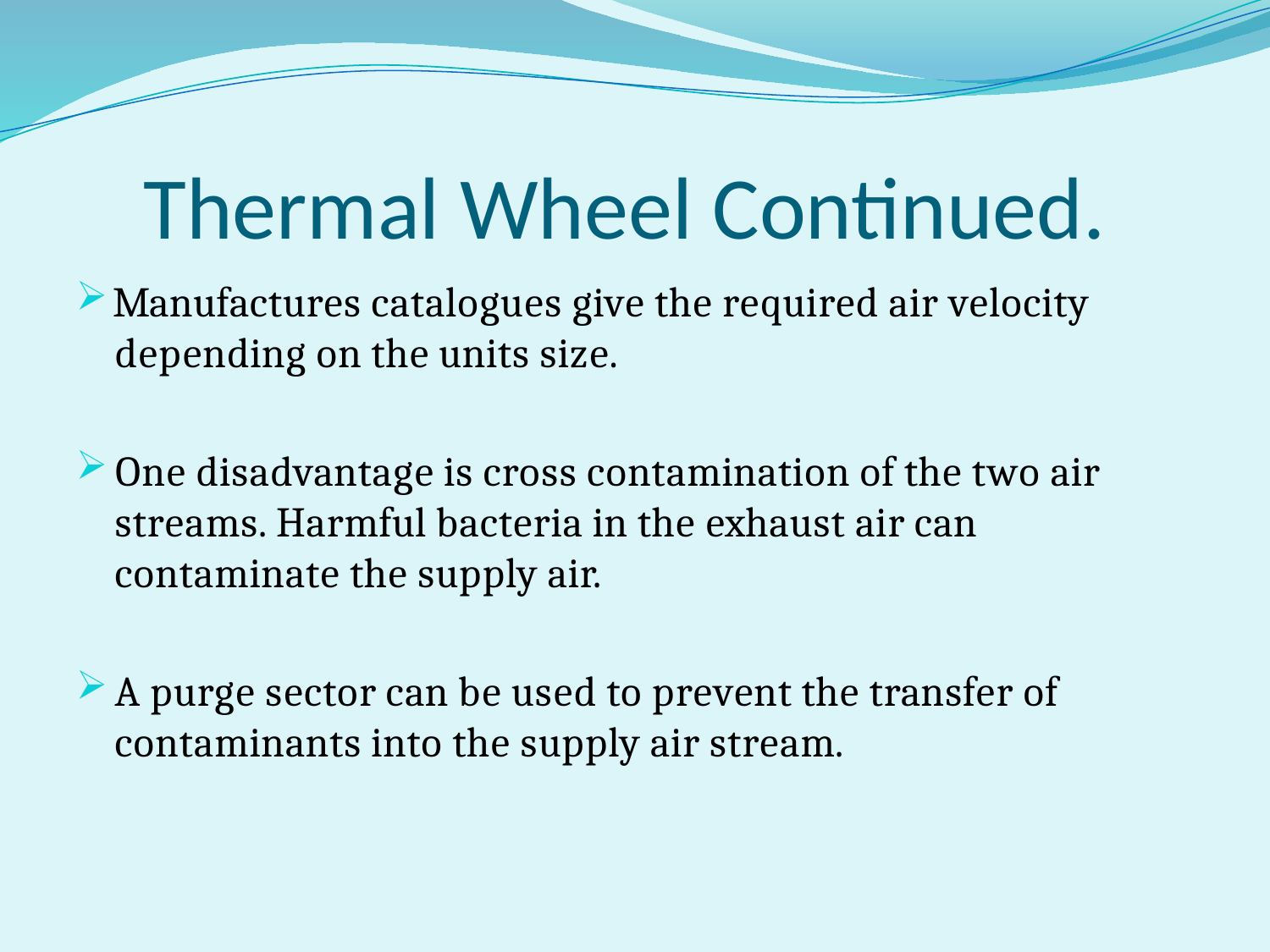

# Thermal Wheel Continued.
Manufactures catalogues give the required air velocity depending on the units size.

One disadvantage is cross contamination of the two air streams. Harmful bacteria in the exhaust air can contaminate the supply air.

A purge sector can be used to prevent the transfer of contaminants into the supply air stream.